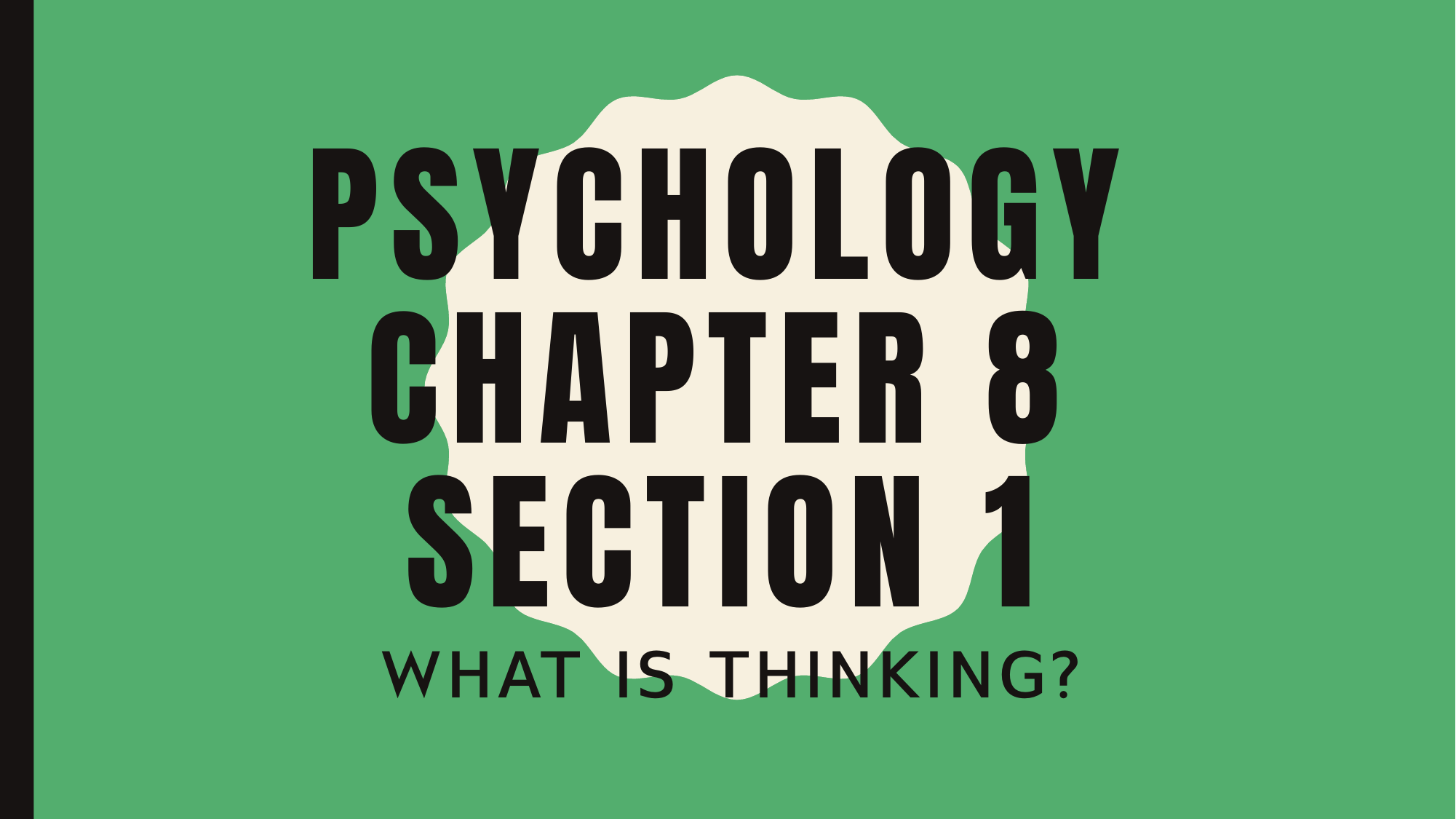

# Psychology Chapter 8 Section 1
What is Thinking?